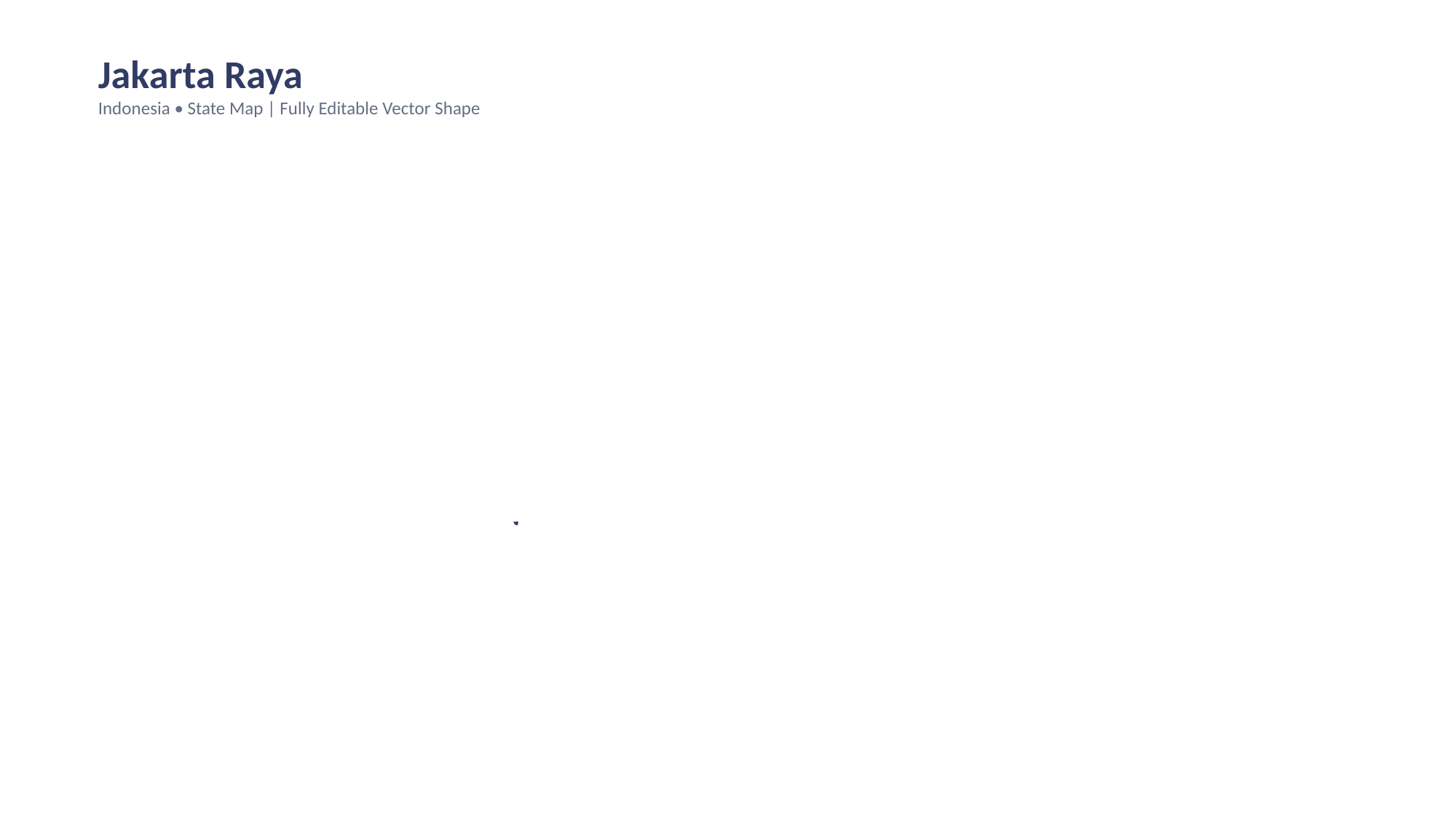

Jakarta Raya
Indonesia • State Map | Fully Editable Vector Shape